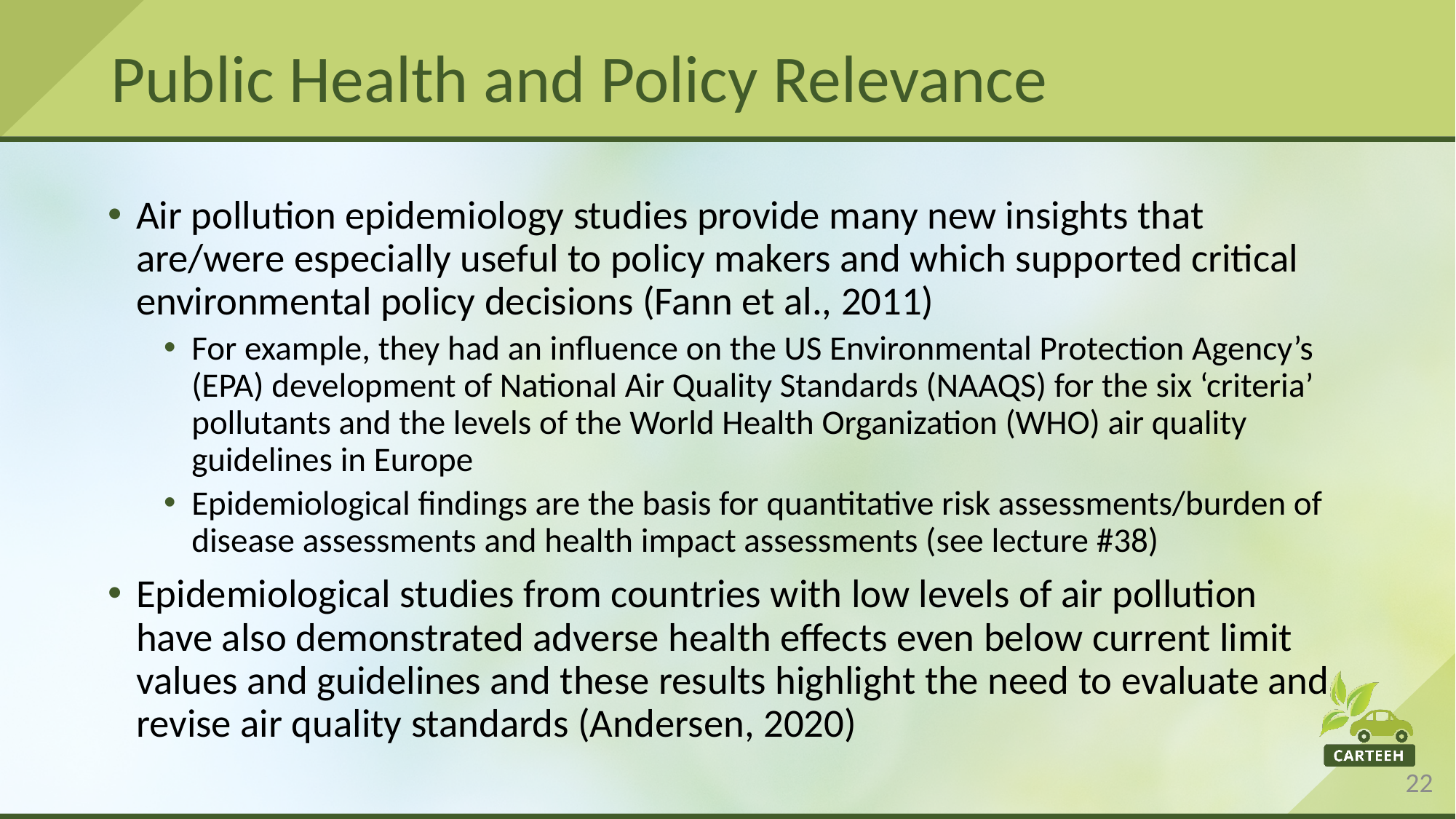

# Public Health and Policy Relevance
Air pollution epidemiology studies provide many new insights that are/were especially useful to policy makers and which supported critical environmental policy decisions (Fann et al., 2011)
For example, they had an influence on the US Environmental Protection Agency’s (EPA) development of National Air Quality Standards (NAAQS) for the six ‘criteria’ pollutants and the levels of the World Health Organization (WHO) air quality guidelines in Europe
Epidemiological findings are the basis for quantitative risk assessments/burden of disease assessments and health impact assessments (see lecture #38)
Epidemiological studies from countries with low levels of air pollution have also demonstrated adverse health effects even below current limit values and guidelines and these results highlight the need to evaluate and revise air quality standards (Andersen, 2020)